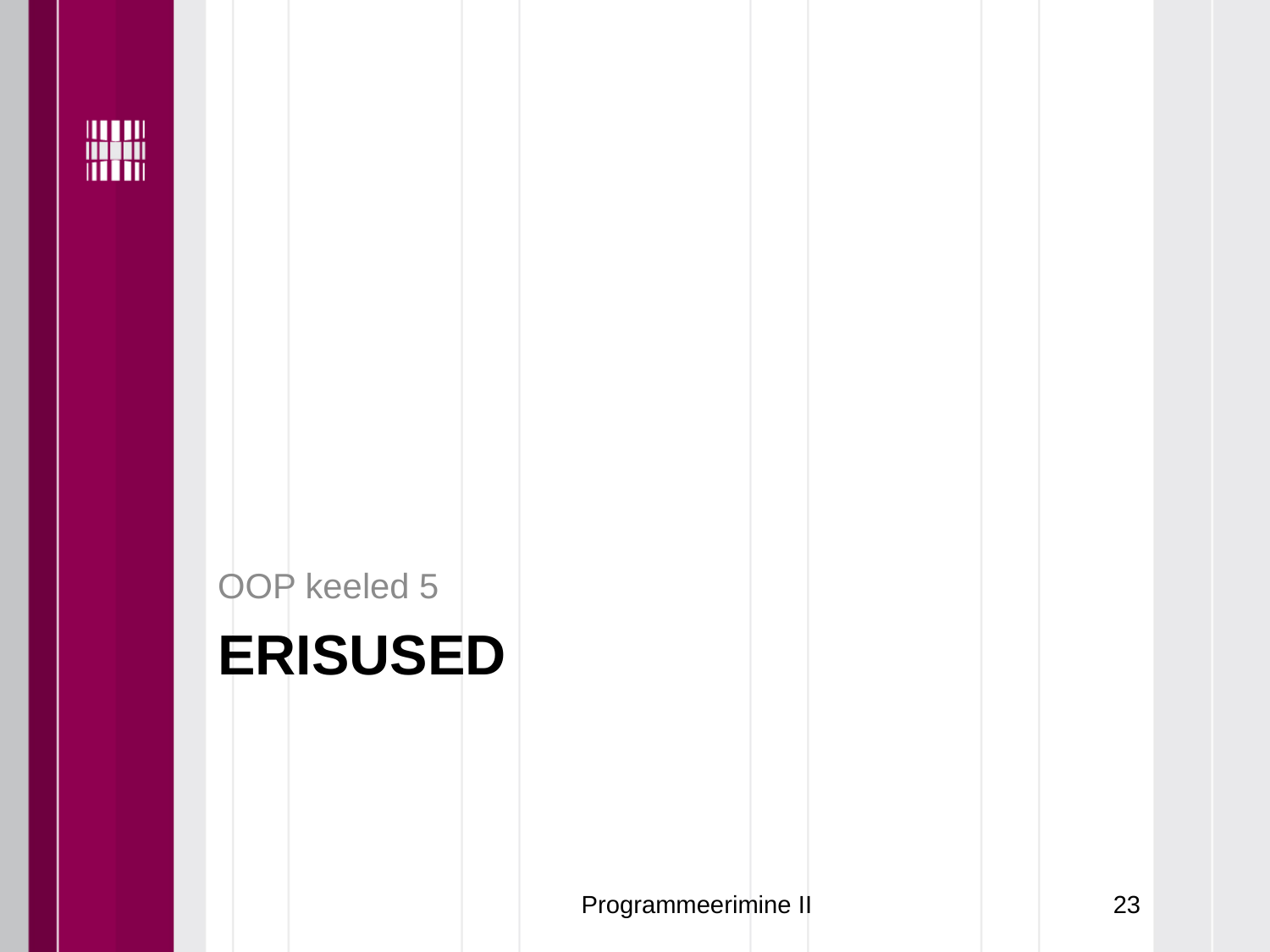

OOP keeled 5
# Erisused
Programmeerimine II
23